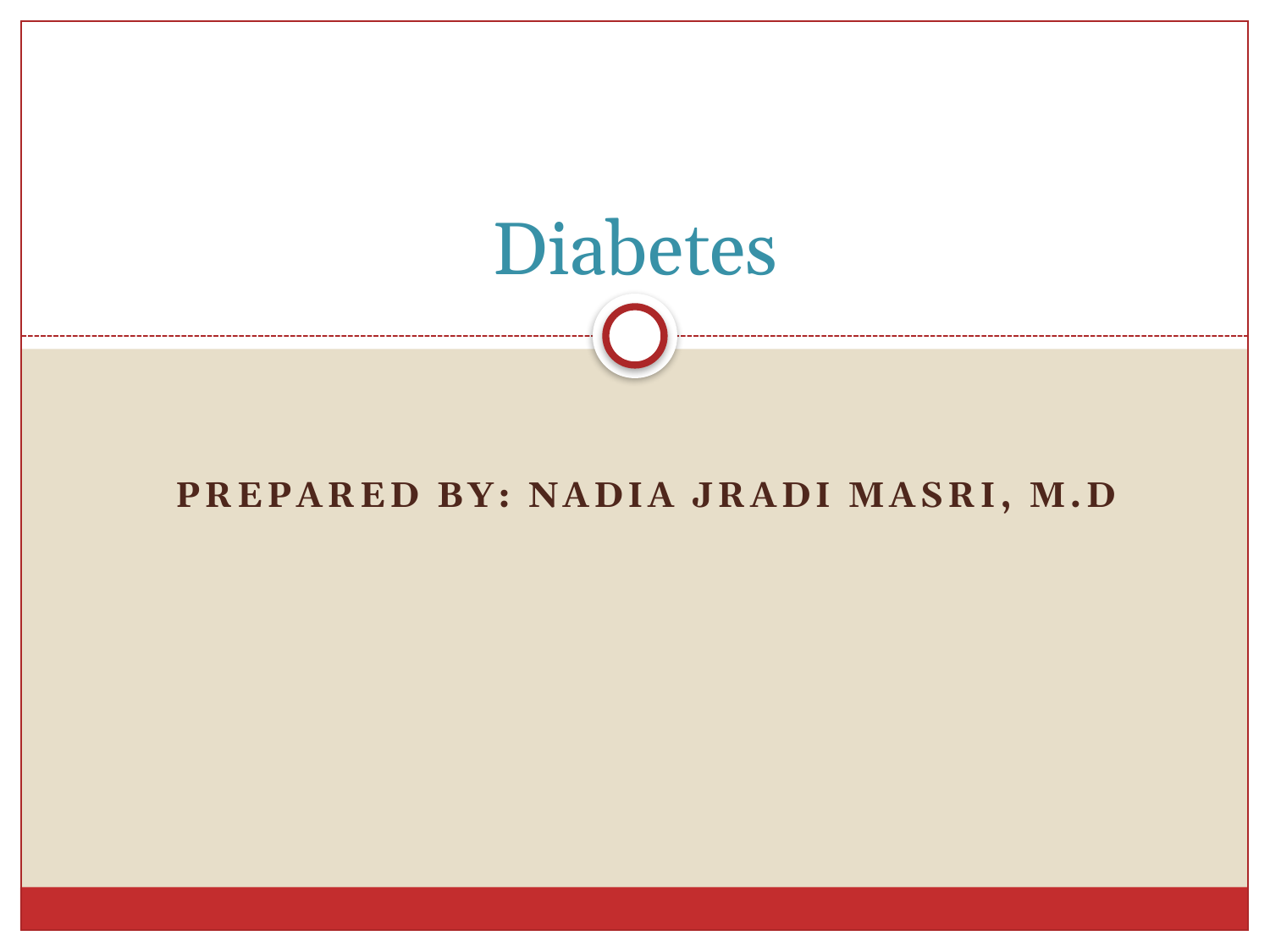

# Diabetes
Prepared by: Nadia jradi Masri, m.D